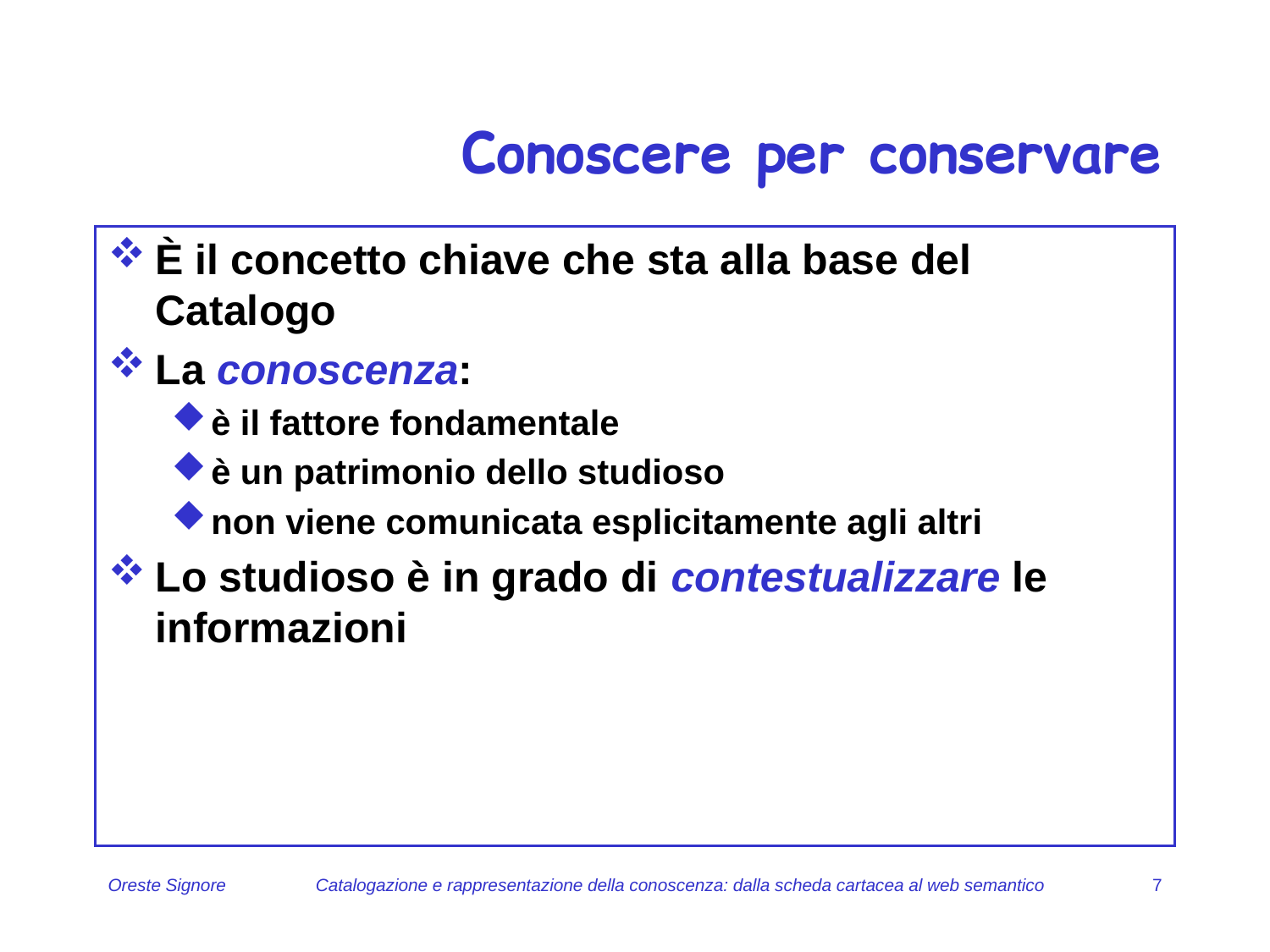

# Conoscere per conservare
È il concetto chiave che sta alla base del Catalogo
La conoscenza:
è il fattore fondamentale
è un patrimonio dello studioso
non viene comunicata esplicitamente agli altri
Lo studioso è in grado di contestualizzare le informazioni
Oreste Signore
Catalogazione e rappresentazione della conoscenza: dalla scheda cartacea al web semantico
7